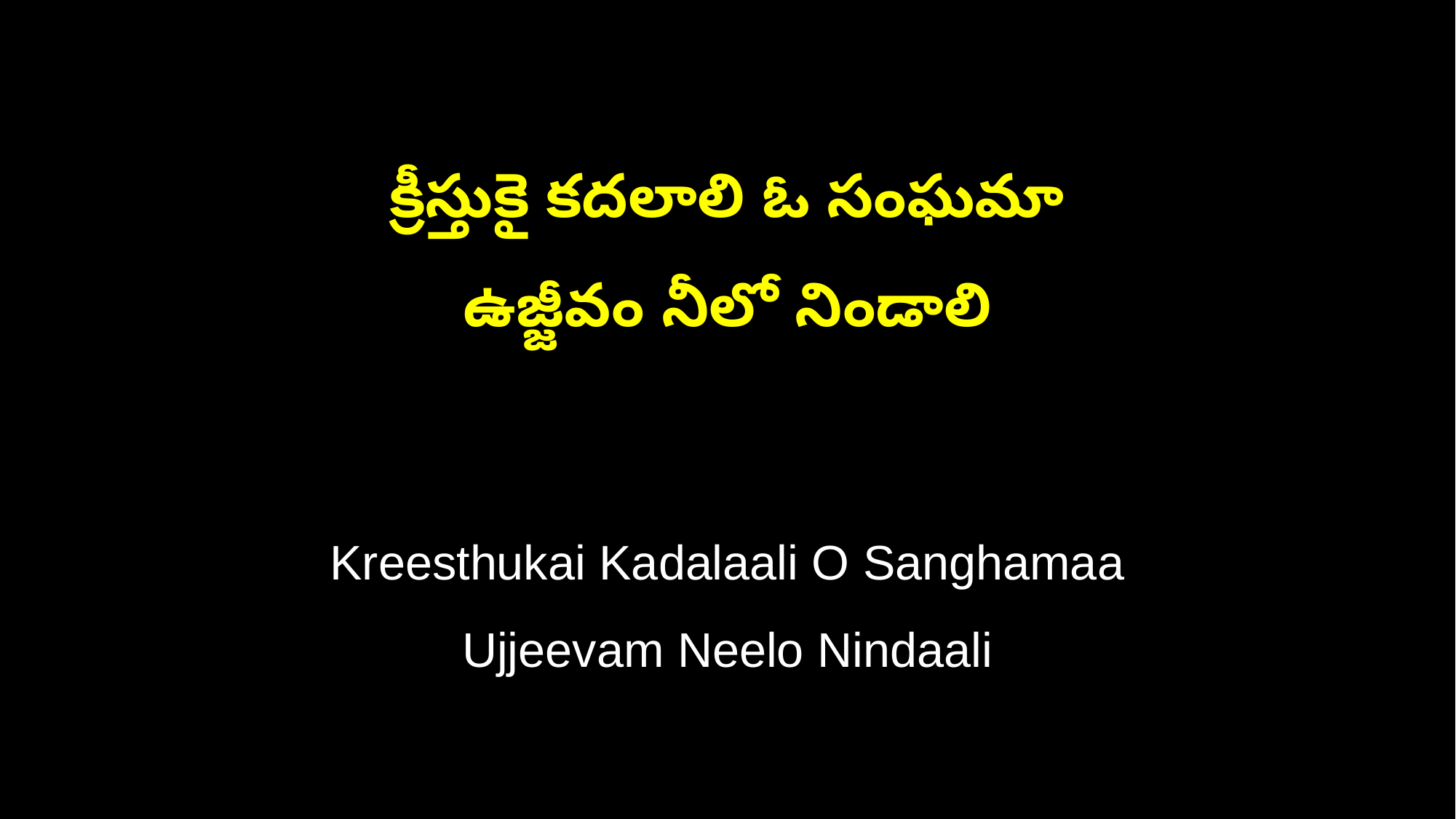

క్రీస్తుకై కదలాలి ఓ సంఘమా
ఉజ్జీవం నీలో నిండాలి
Kreesthukai Kadalaali O Sanghamaa
Ujjeevam Neelo Nindaali